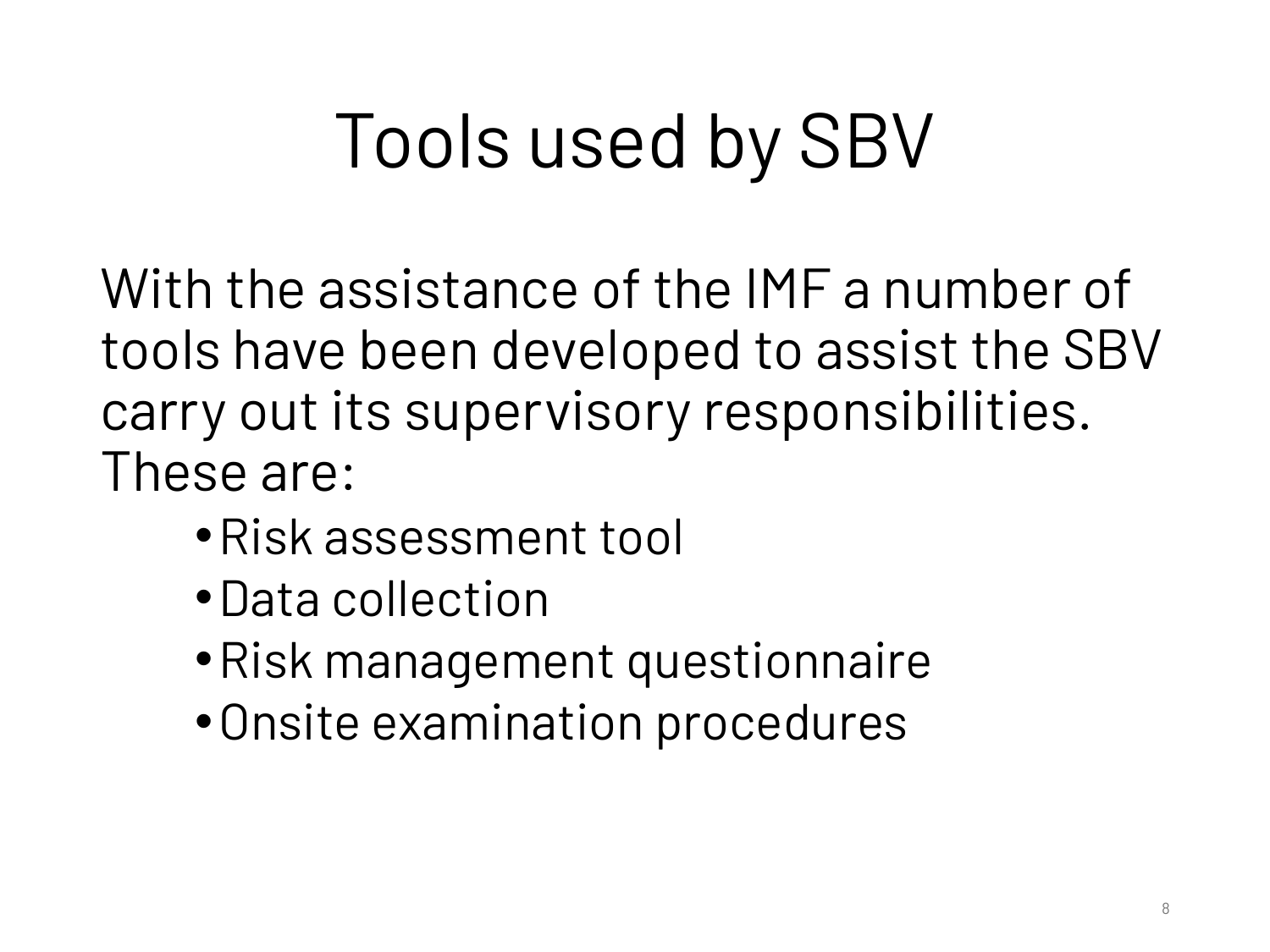

# Tools used by SBV
With the assistance of the IMF a number of tools have been developed to assist the SBV carry out its supervisory responsibilities. These are:
Risk assessment tool
Data collection
Risk management questionnaire
Onsite examination procedures
8